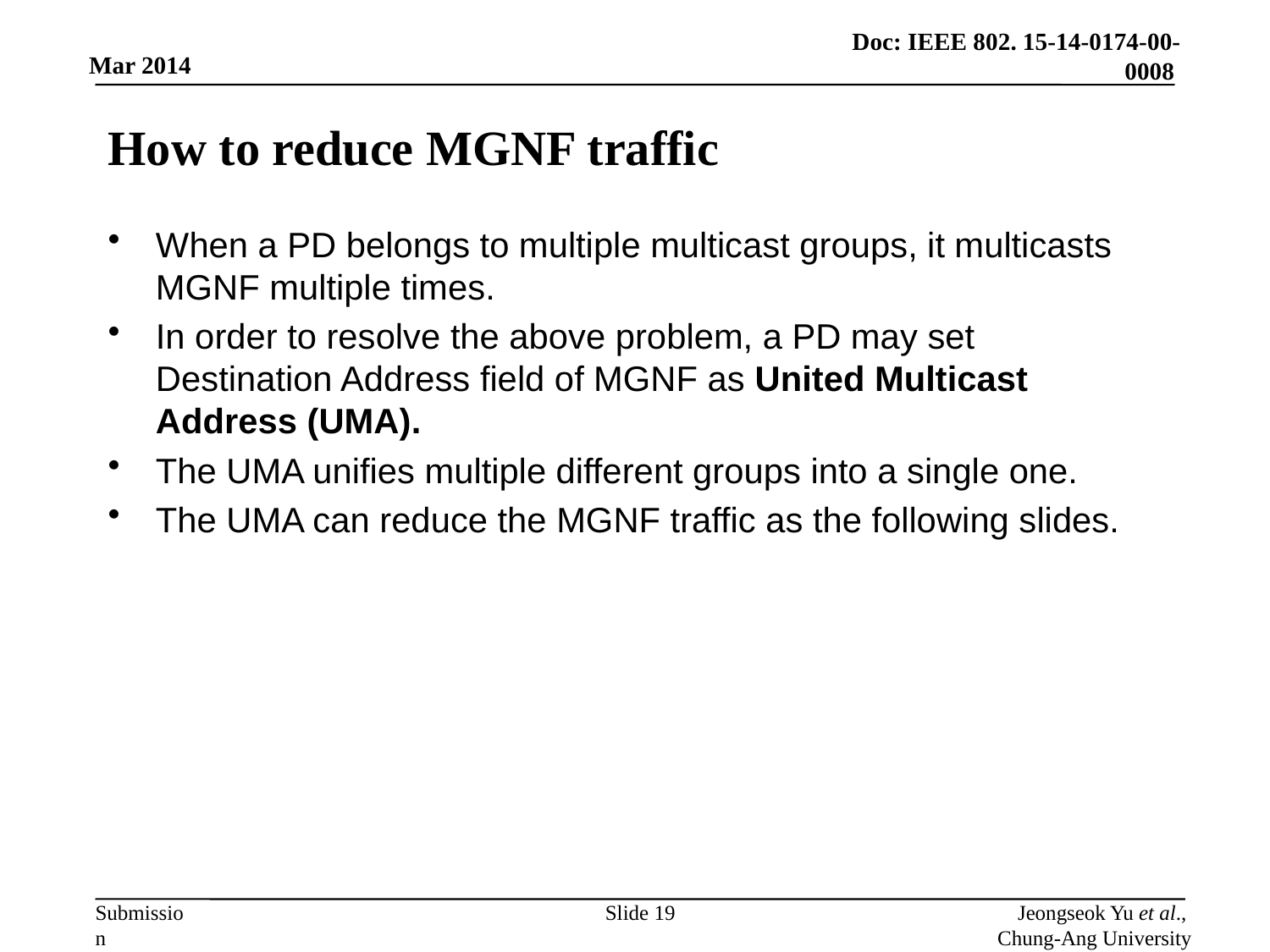

# How to reduce MGNF traffic
When a PD belongs to multiple multicast groups, it multicasts MGNF multiple times.
In order to resolve the above problem, a PD may set  Destination Address field of MGNF as United Multicast Address (UMA).
The UMA unifies multiple different groups into a single one.
The UMA can reduce the MGNF traffic as the following slides.
Slide 19